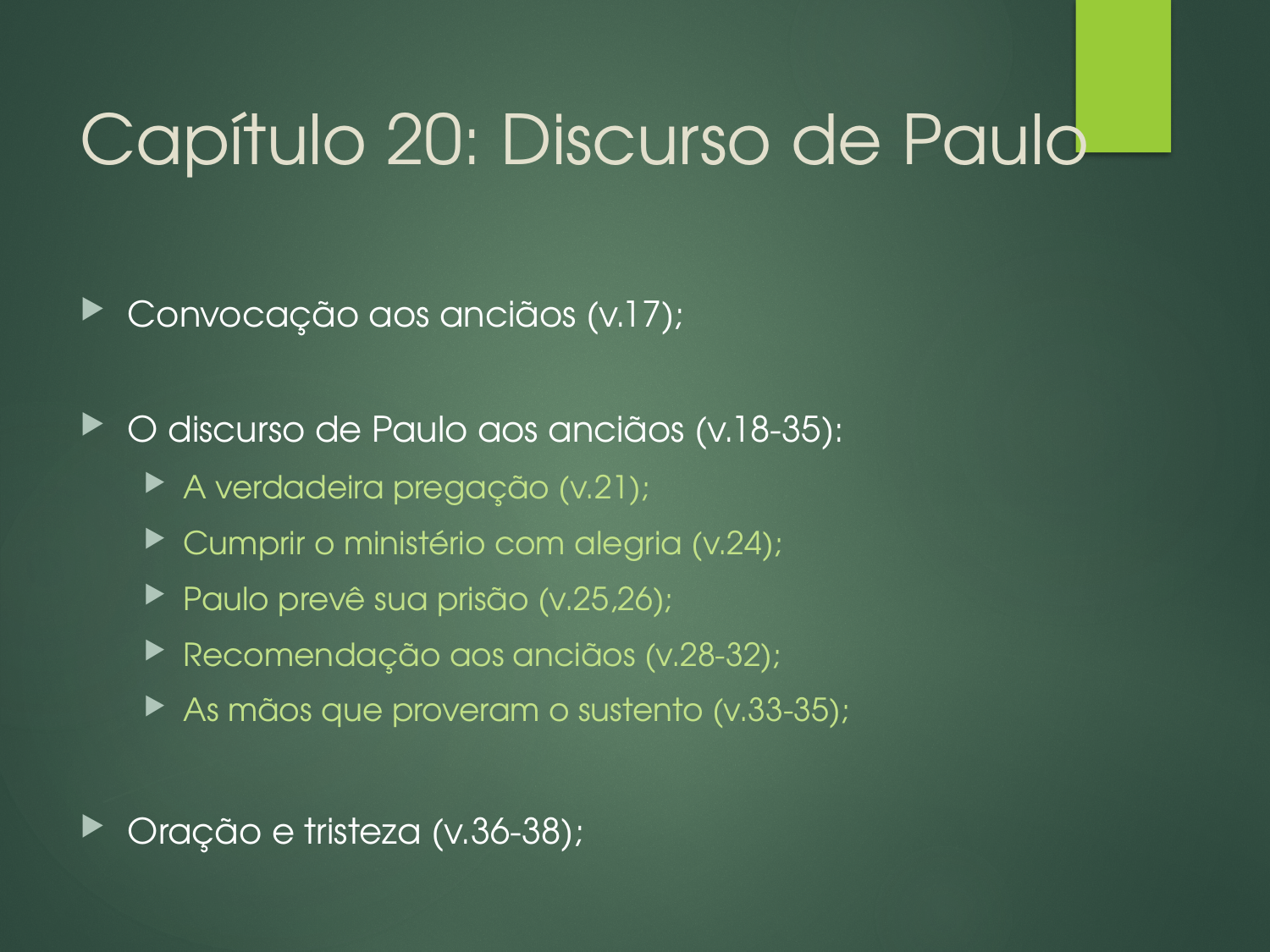

# Capítulo 20: Discurso de Paulo
Convocação aos anciãos (v.17);

O discurso de Paulo aos anciãos (v.18-35):
A verdadeira pregação (v.21);
Cumprir o ministério com alegria (v.24);
Paulo prevê sua prisão (v.25,26);
Recomendação aos anciãos (v.28-32);
As mãos que proveram o sustento (v.33-35);

Oração e tristeza (v.36-38);